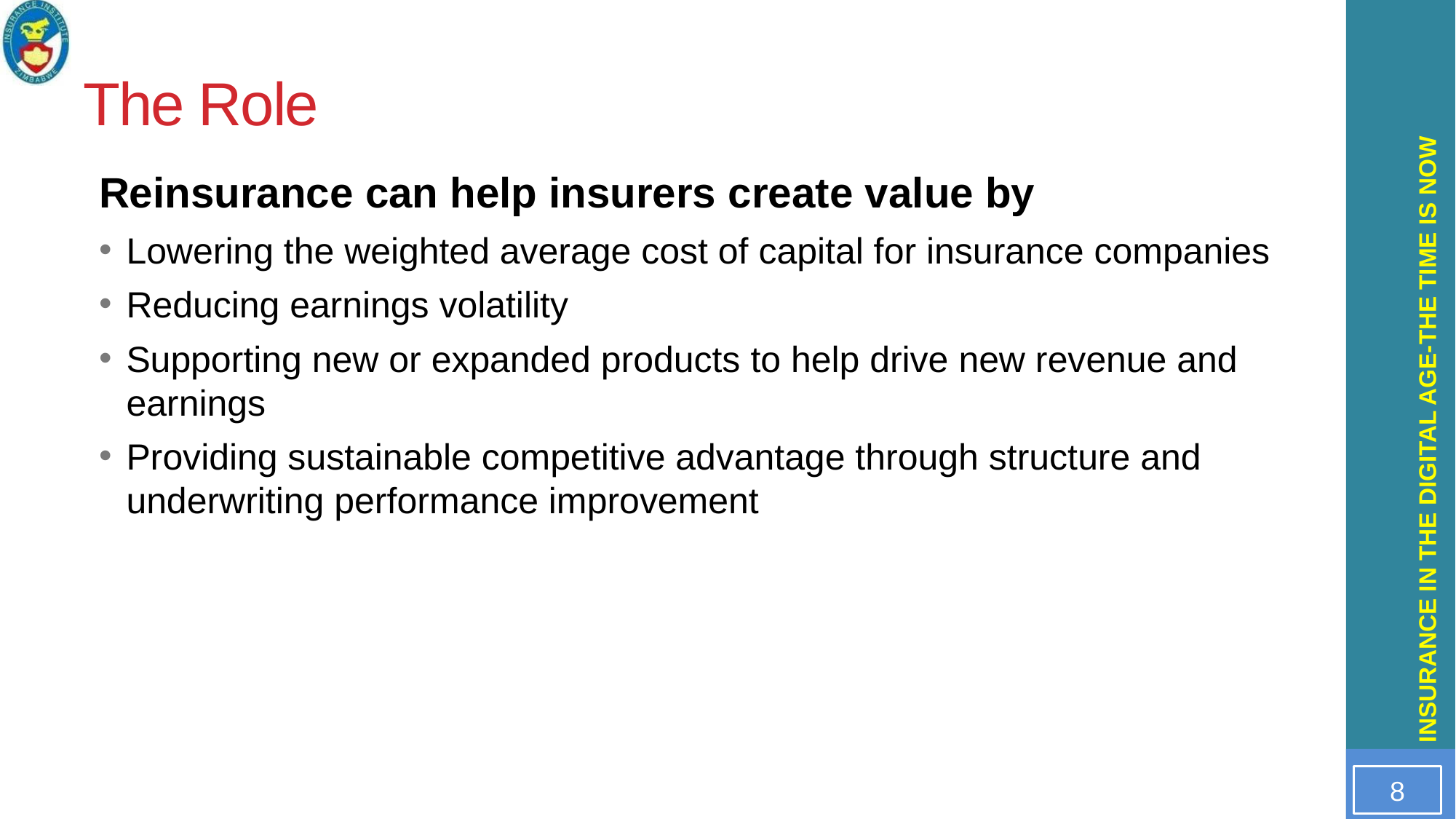

# The Role
Reinsurance can help insurers create value by
Lowering the weighted average cost of capital for insurance companies
Reducing earnings volatility
Supporting new or expanded products to help drive new revenue and earnings
Providing sustainable competitive advantage through structure and underwriting performance improvement
8